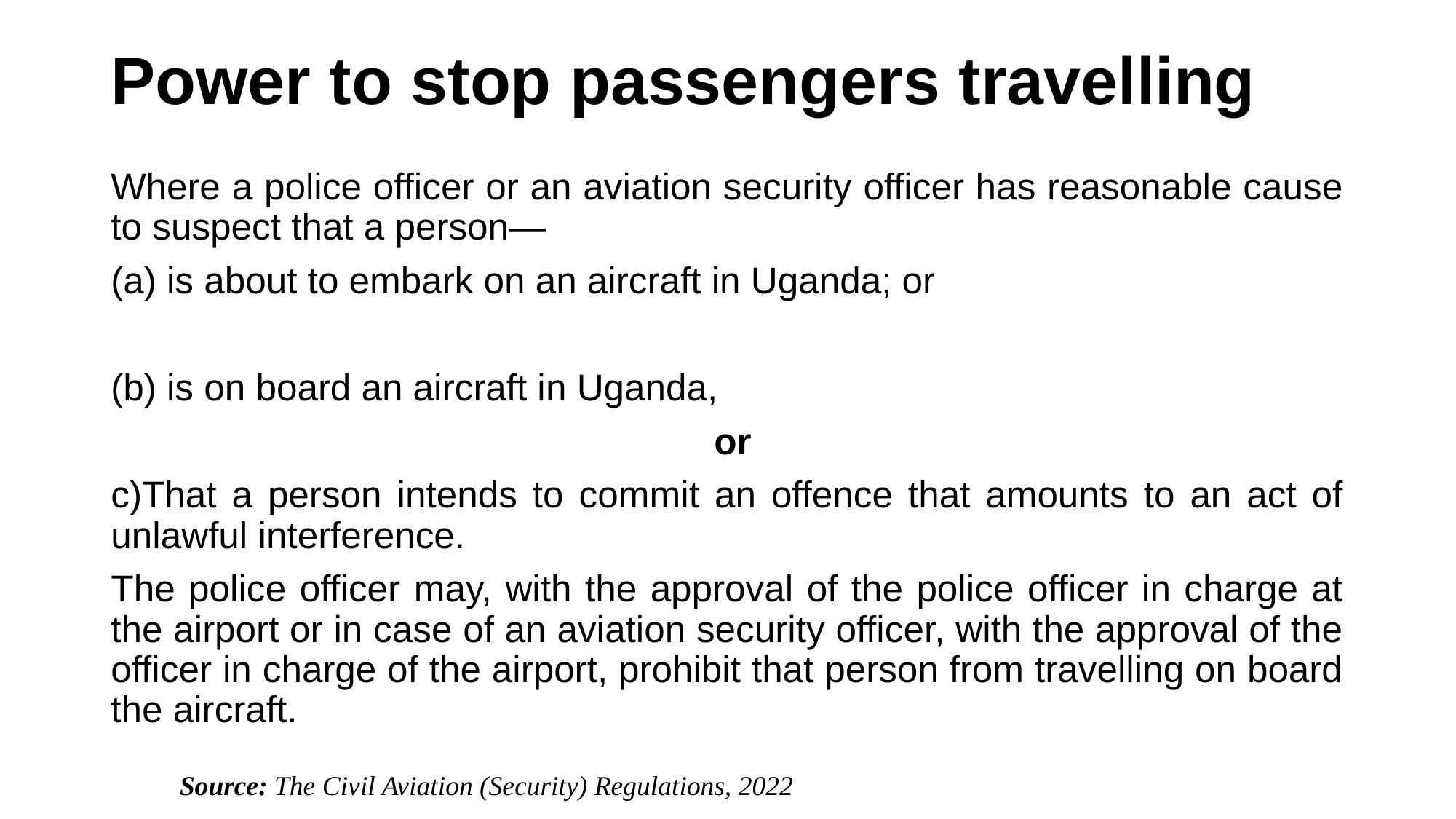

# Power to stop passengers travelling
Where a police officer or an aviation security officer has reasonable cause to suspect that a person—
(a) is about to embark on an aircraft in Uganda; or

(b) is on board an aircraft in Uganda,
  or
c)That a person intends to commit an offence that amounts to an act of unlawful interference.
The police officer may, with the approval of the police officer in charge at the airport or in case of an aviation security officer, with the approval of the officer in charge of the airport, prohibit that person from travelling on board the aircraft.
Source: The Civil Aviation (Security) Regulations, 2022